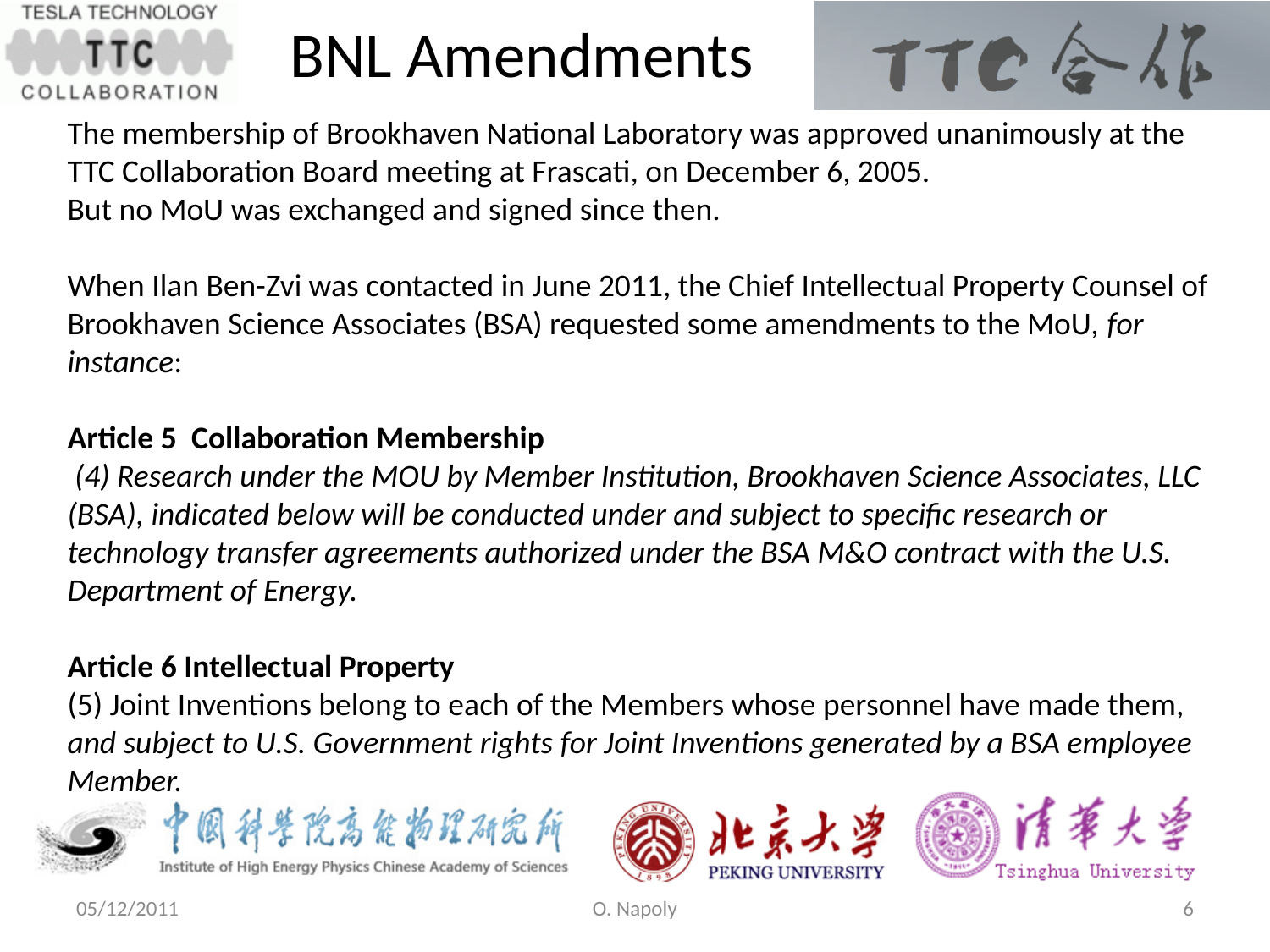

BNL Amendments
The membership of Brookhaven National Laboratory was approved unanimously at the TTC Collaboration Board meeting at Frascati, on December 6, 2005.
But no MoU was exchanged and signed since then.

When Ilan Ben-Zvi was contacted in June 2011, the Chief Intellectual Property Counsel of Brookhaven Science Associates (BSA) requested some amendments to the MoU, for instance:

Article 5  Collaboration Membership
 (4) Research under the MOU by Member Institution, Brookhaven Science Associates, LLC (BSA), indicated below will be conducted under and subject to specific research or technology transfer agreements authorized under the BSA M&O contract with the U.S. Department of Energy.

Article 6 Intellectual Property
(5) Joint Inventions belong to each of the Members whose personnel have made them, and subject to U.S. Government rights for Joint Inventions generated by a BSA employee Member.
05/12/2011
O. Napoly
6